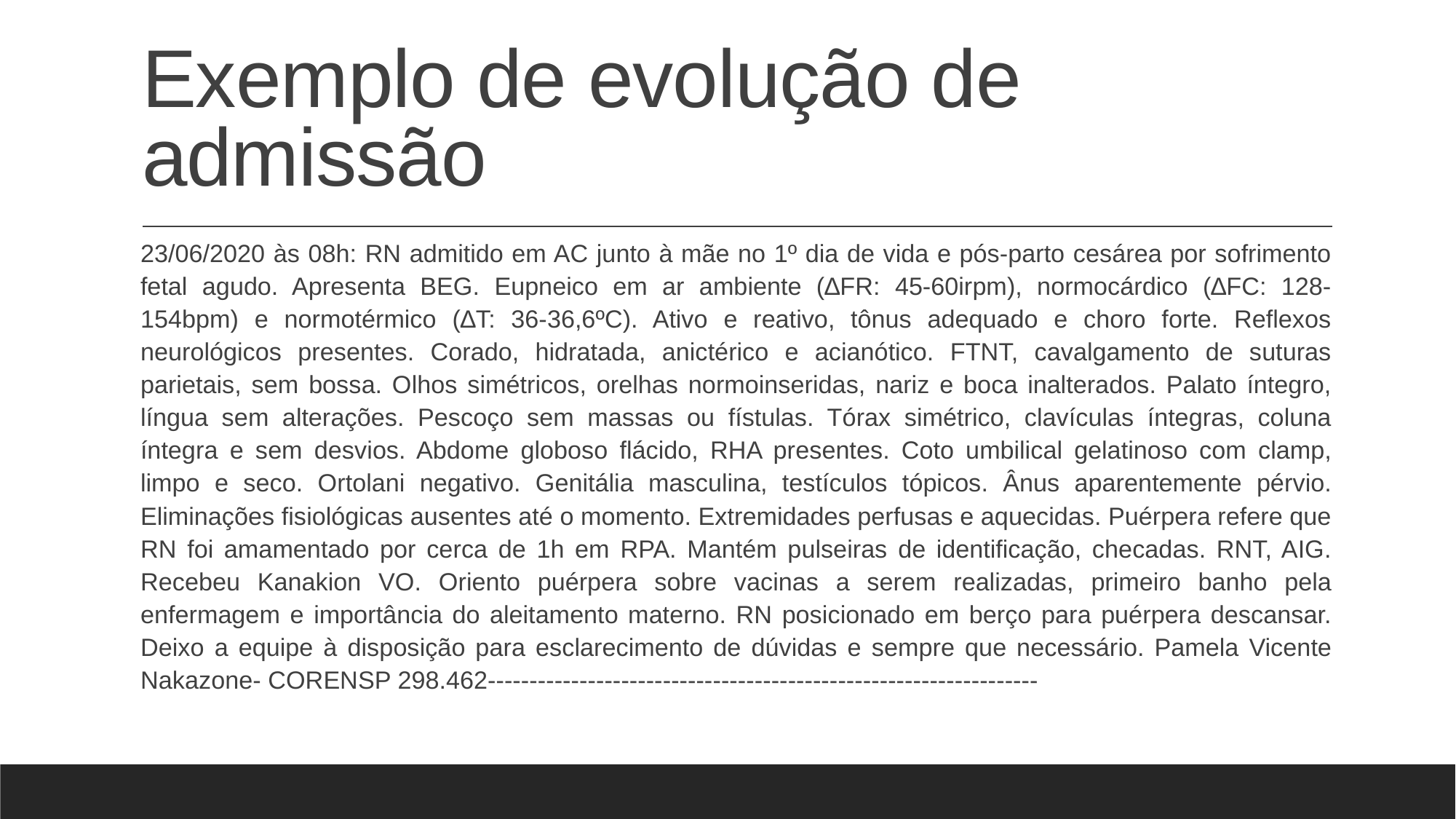

# Exemplo de evolução de admissão
23/06/2020 às 08h: RN admitido em AC junto à mãe no 1º dia de vida e pós-parto cesárea por sofrimento fetal agudo. Apresenta BEG. Eupneico em ar ambiente (∆FR: 45-60irpm), normocárdico (∆FC: 128-154bpm) e normotérmico (∆T: 36-36,6ºC). Ativo e reativo, tônus adequado e choro forte. Reflexos neurológicos presentes. Corado, hidratada, anictérico e acianótico. FTNT, cavalgamento de suturas parietais, sem bossa. Olhos simétricos, orelhas normoinseridas, nariz e boca inalterados. Palato íntegro, língua sem alterações. Pescoço sem massas ou fístulas. Tórax simétrico, clavículas íntegras, coluna íntegra e sem desvios. Abdome globoso flácido, RHA presentes. Coto umbilical gelatinoso com clamp, limpo e seco. Ortolani negativo. Genitália masculina, testículos tópicos. Ânus aparentemente pérvio. Eliminações fisiológicas ausentes até o momento. Extremidades perfusas e aquecidas. Puérpera refere que RN foi amamentado por cerca de 1h em RPA. Mantém pulseiras de identificação, checadas. RNT, AIG. Recebeu Kanakion VO. Oriento puérpera sobre vacinas a serem realizadas, primeiro banho pela enfermagem e importância do aleitamento materno. RN posicionado em berço para puérpera descansar. Deixo a equipe à disposição para esclarecimento de dúvidas e sempre que necessário. Pamela Vicente Nakazone- CORENSP 298.462------------------------------------------------------------------